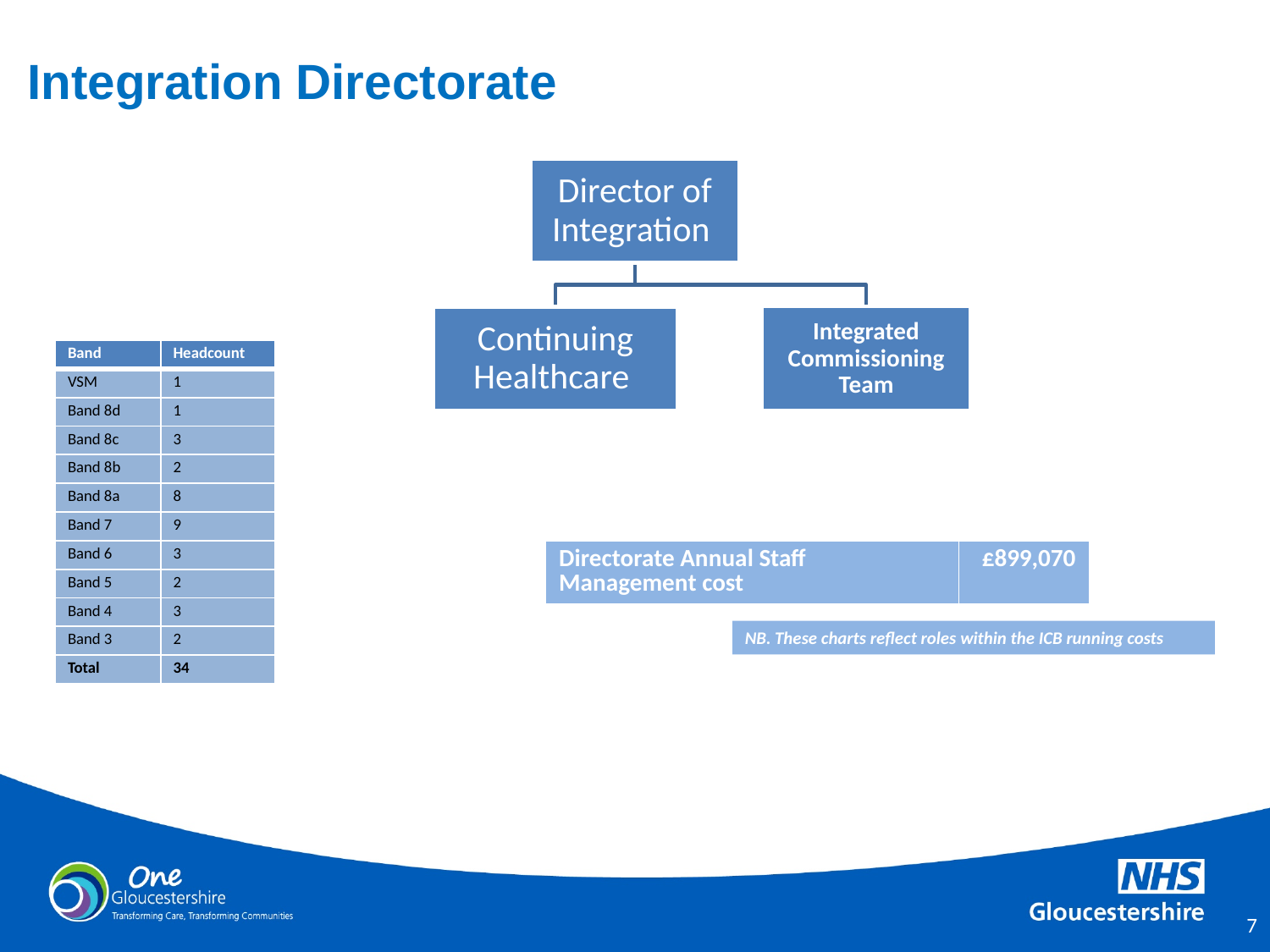

# Integration Directorate
Director of Integration
Continuing Healthcare
Integrated Commissioning Team
| Band | Headcount |
| --- | --- |
| VSM | 1 |
| Band 8d | 1 |
| Band 8c | 3 |
| Band 8b | 2 |
| Band 8a | 8 |
| Band 7 | 9 |
| Band 6 | 3 |
| Band 5 | 2 |
| Band 4 | 3 |
| Band 3 | 2 |
| Total | 34 |
| Directorate Annual Staff Management cost | £899,070 |
| --- | --- |
NB. These charts reflect roles within the ICB running costs
7